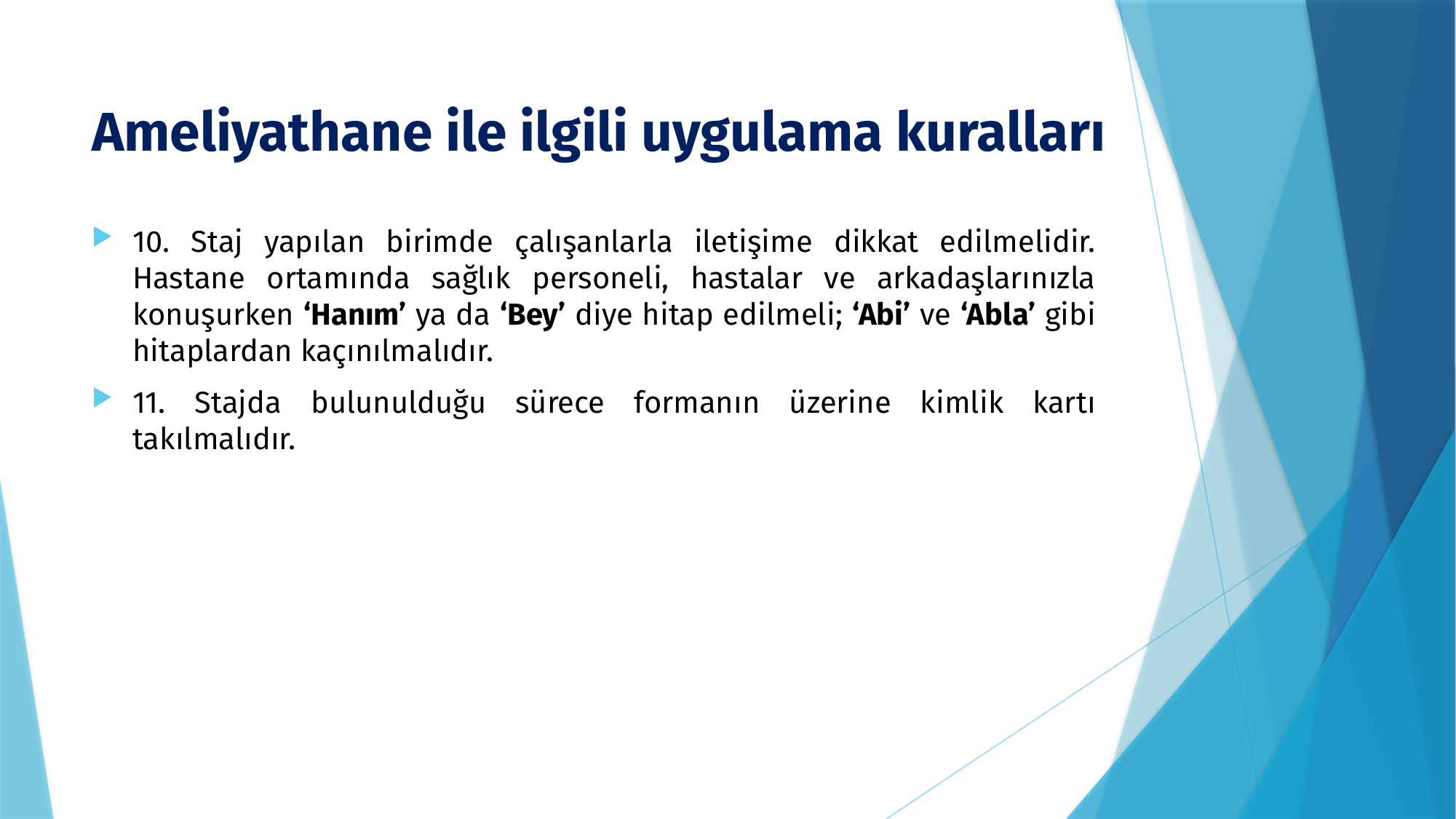

# Ameliyathane ile ilgili uygulama kuralları
10. Staj yapılan birimde çalışanlarla iletişime dikkat edilmelidir. Hastane ortamında sağlık personeli, hastalar ve arkadaşlarınızla konuşurken ‘Hanım’ ya da ‘Bey’ diye hitap edilmeli; ‘Abi’ ve ‘Abla’ gibi hitaplardan kaçınılmalıdır.
11. Stajda bulunulduğu sürece formanın üzerine kimlik kartı takılmalıdır.